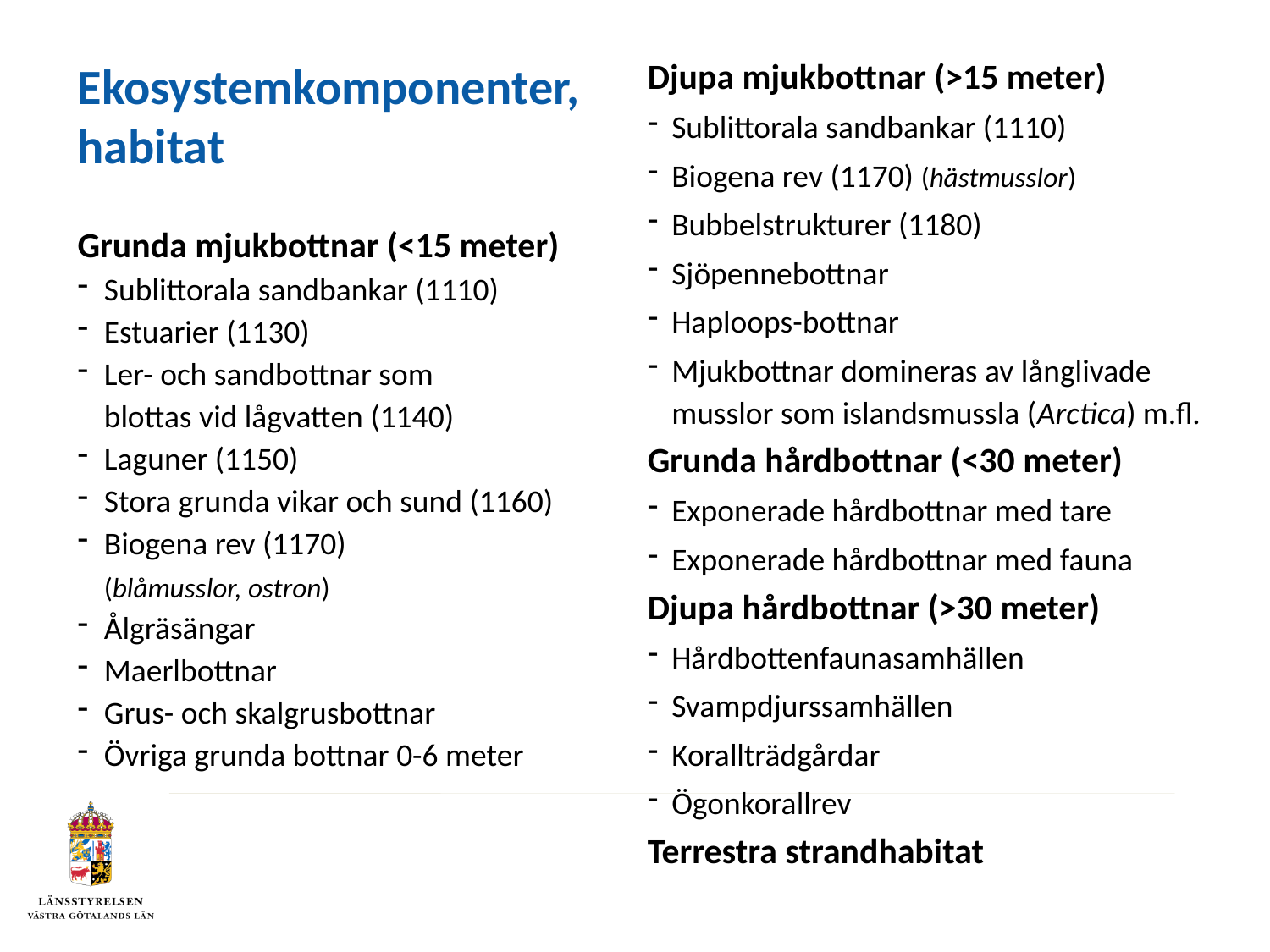

Djupa mjukbottnar (>15 meter)
Sublittorala sandbankar (1110)
Biogena rev (1170) (hästmusslor)
Bubbelstrukturer (1180)
Sjöpennebottnar
Haploops-bottnar
Mjukbottnar domineras av långlivade musslor som islandsmussla (Arctica) m.fl.
Grunda hårdbottnar (<30 meter)
Exponerade hårdbottnar med tare
Exponerade hårdbottnar med fauna
Djupa hårdbottnar (>30 meter)
Hårdbottenfaunasamhällen
Svampdjurssamhällen
Korallträdgårdar
Ögonkorallrev
Terrestra strandhabitat
# Ekosystemkomponenter, habitat
Grunda mjukbottnar (<15 meter)
Sublittorala sandbankar (1110)
Estuarier (1130)
Ler- och sandbottnar som
blottas vid lågvatten (1140)
Laguner (1150)
Stora grunda vikar och sund (1160)
Biogena rev (1170)
(blåmusslor, ostron)
Ålgräsängar
Maerlbottnar
Grus- och skalgrusbottnar
Övriga grunda bottnar 0-6 meter